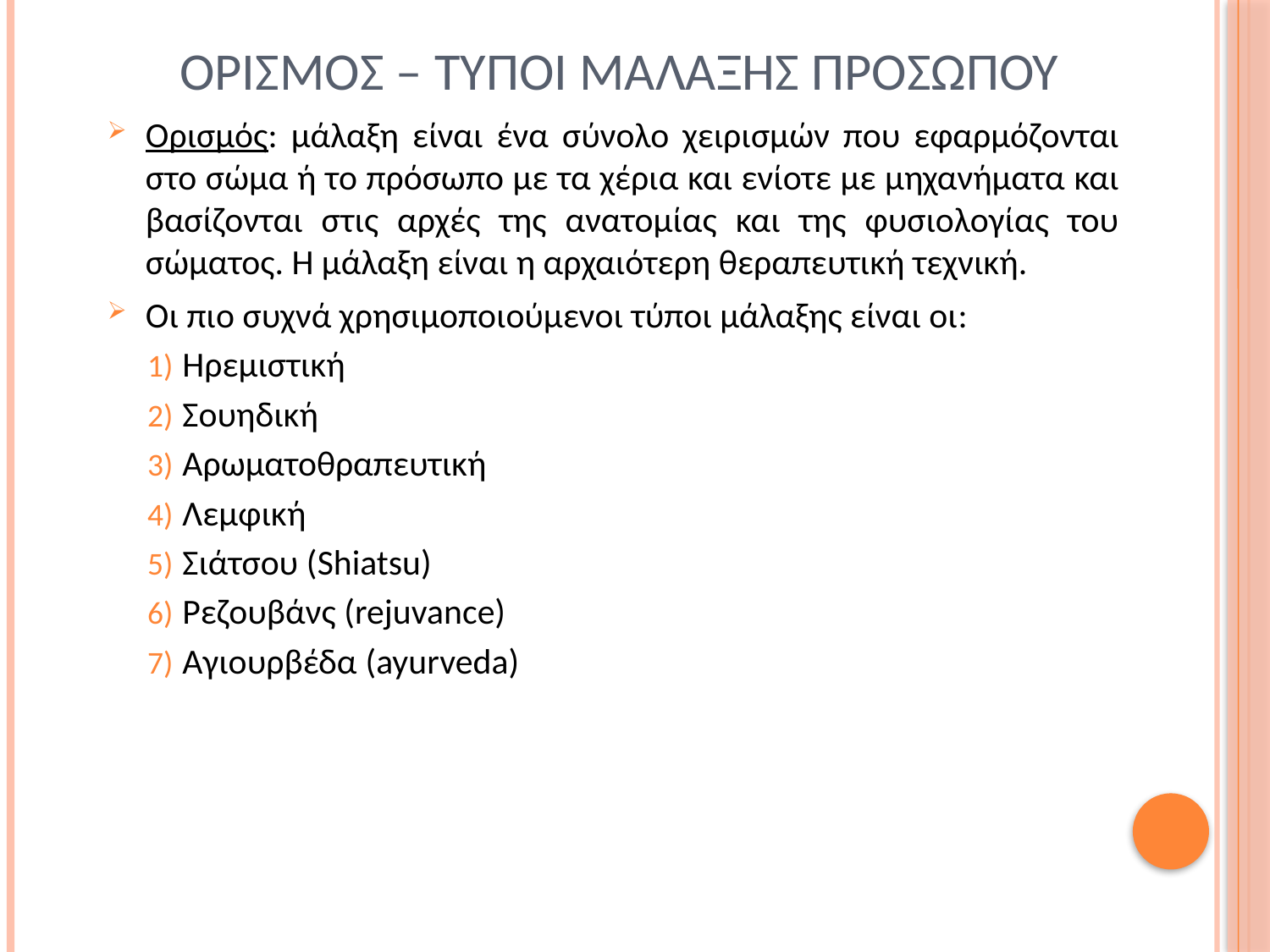

# ορισμοσ – τυποι μαλαξησ προσωπου
Ορισμός: μάλαξη είναι ένα σύνολο χειρισμών που εφαρμόζονται στο σώμα ή το πρόσωπο με τα χέρια και ενίοτε με μηχανήματα και βασίζονται στις αρχές της ανατομίας και της φυσιολογίας του σώματος. Η μάλαξη είναι η αρχαιότερη θεραπευτική τεχνική.
Οι πιο συχνά χρησιμοποιούμενοι τύποι μάλαξης είναι οι:
Ηρεμιστική
Σουηδική
Αρωματοθραπευτική
Λεμφική
Σιάτσου (Shiatsu)
Ρεζουβάνς (rejuvance)
Αγιουρβέδα (ayurveda)